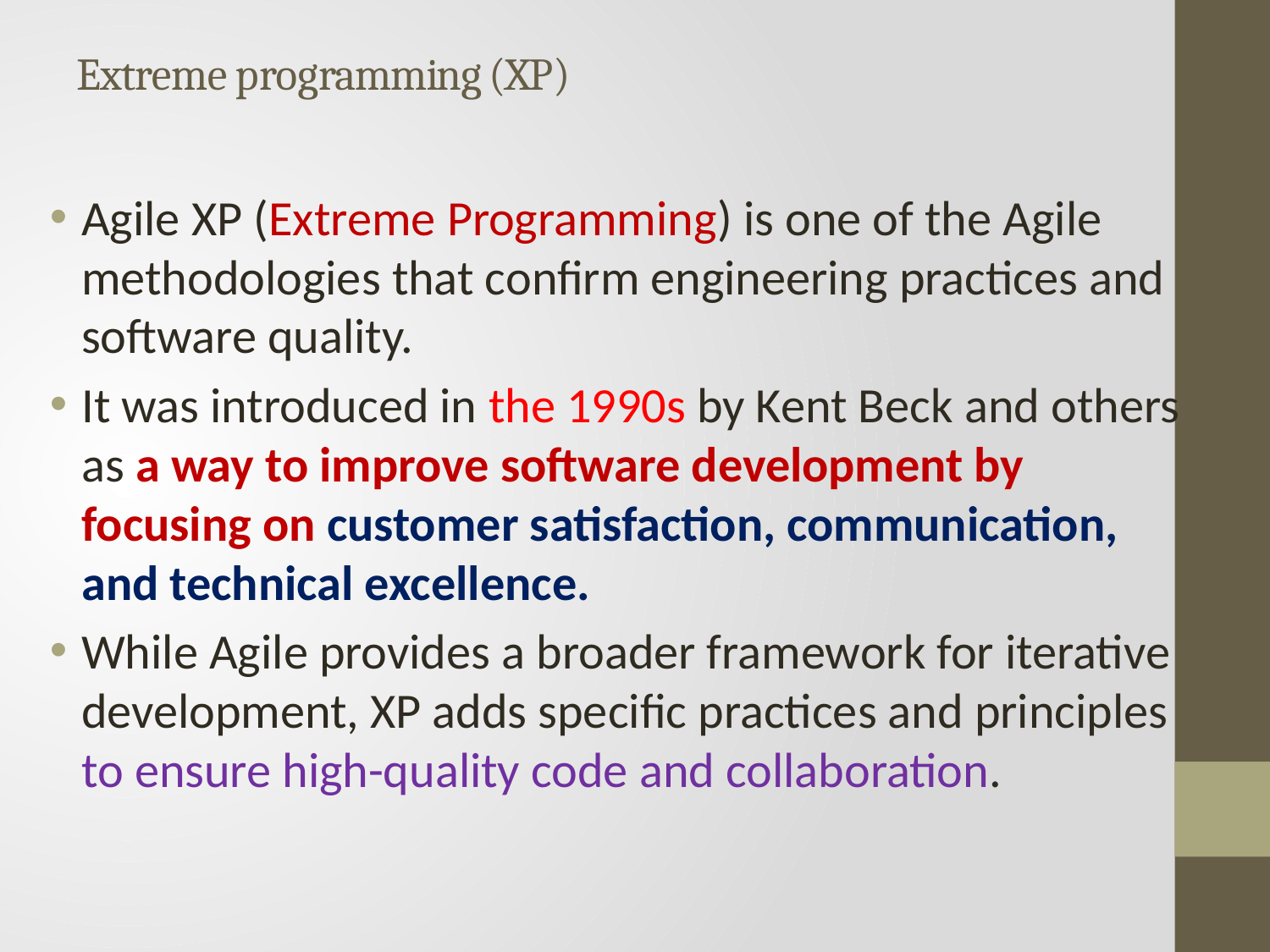

# Extreme programming (XP)
Agile XP (Extreme Programming) is one of the Agile methodologies that confirm engineering practices and software quality.
It was introduced in the 1990s by Kent Beck and others as a way to improve software development by focusing on customer satisfaction, communication, and technical excellence.
While Agile provides a broader framework for iterative development, XP adds specific practices and principles to ensure high-quality code and collaboration.